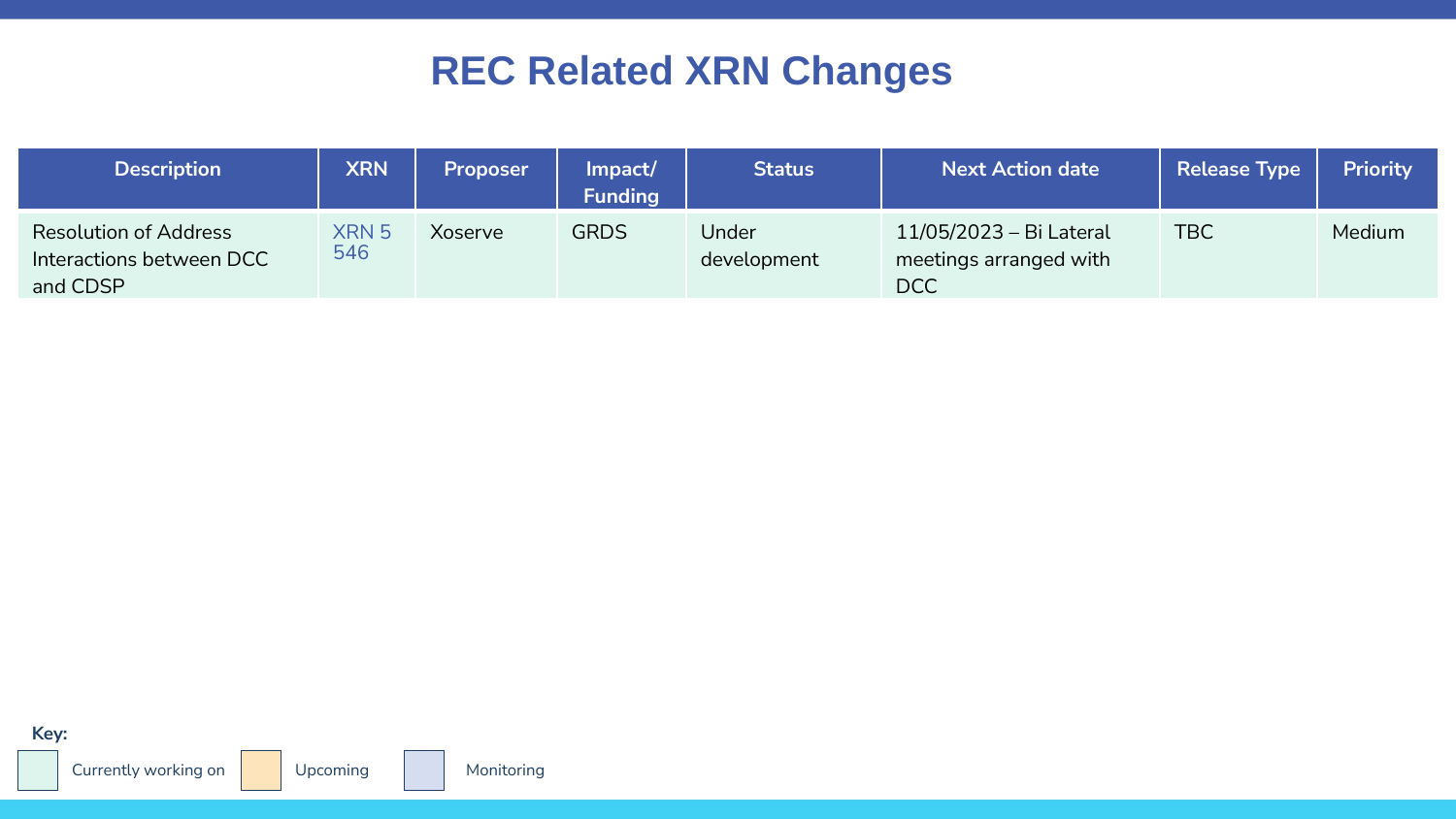

REC Related XRN Changes
| Description | XRN | Proposer | Impact/ Funding | Status | Next Action date | Release Type | Priority |
| --- | --- | --- | --- | --- | --- | --- | --- |
| Resolution of Address Interactions between DCC and CDSP | XRN 5546 | Xoserve | GRDS | Under development | 11/05/2023 – Bi Lateral meetings arranged with DCC | TBC | Medium |
Key:

Currently working on

Upcoming

Monitoring